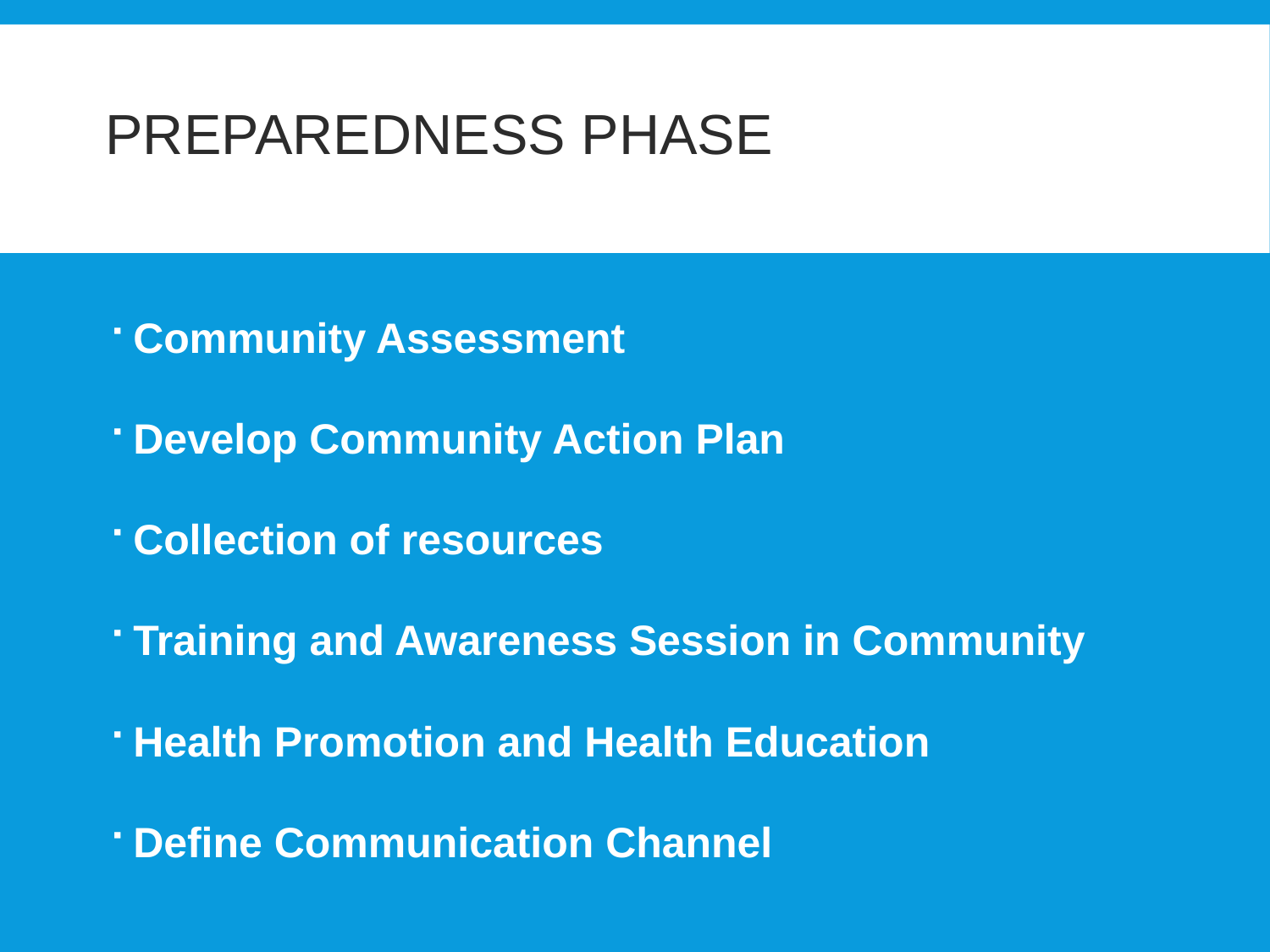

# Preparedness Phase
Community Assessment
Develop Community Action Plan
Collection of resources
Training and Awareness Session in Community
Health Promotion and Health Education
Define Communication Channel